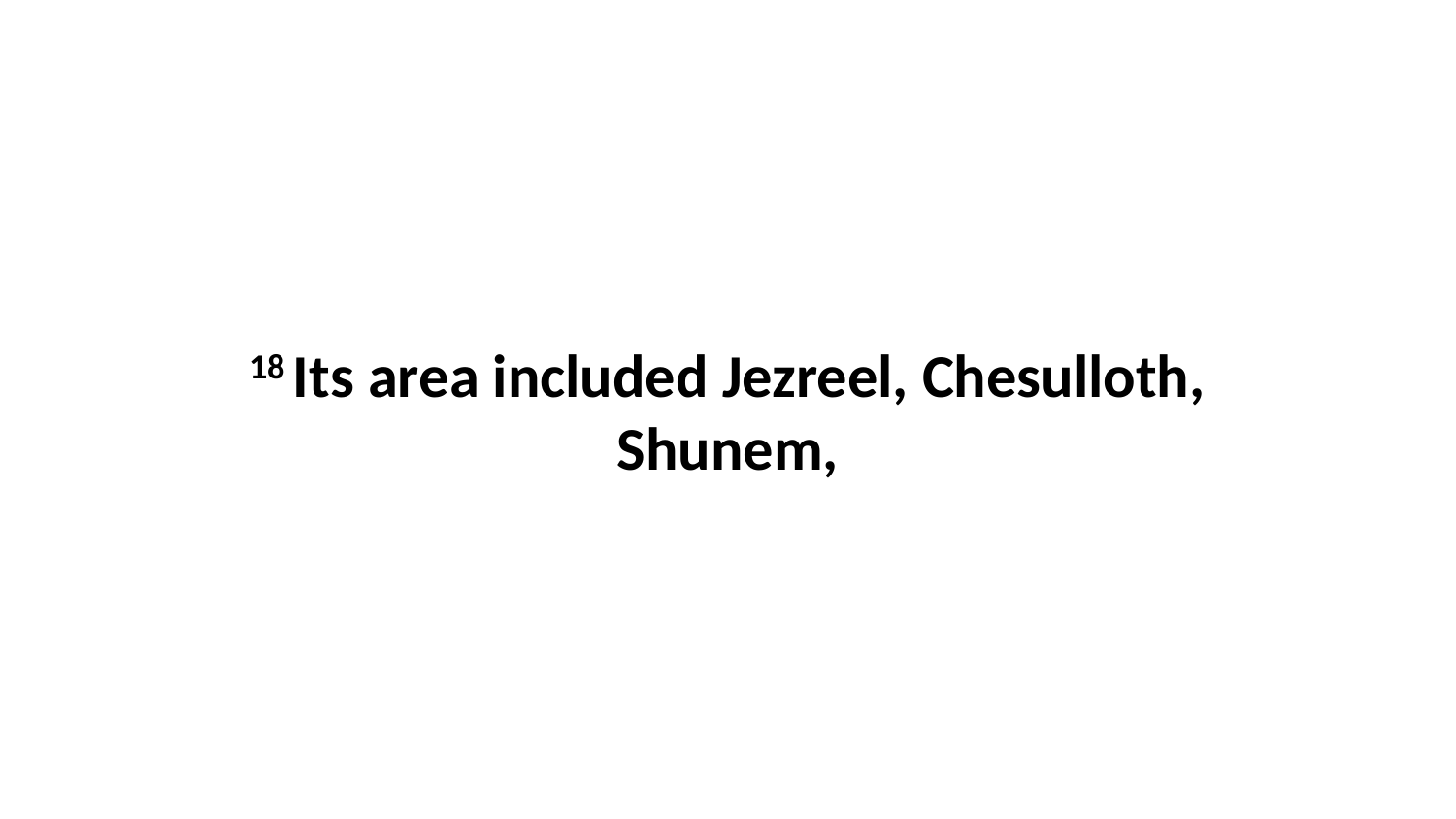

18 Its area included Jezreel, Chesulloth, Shunem,